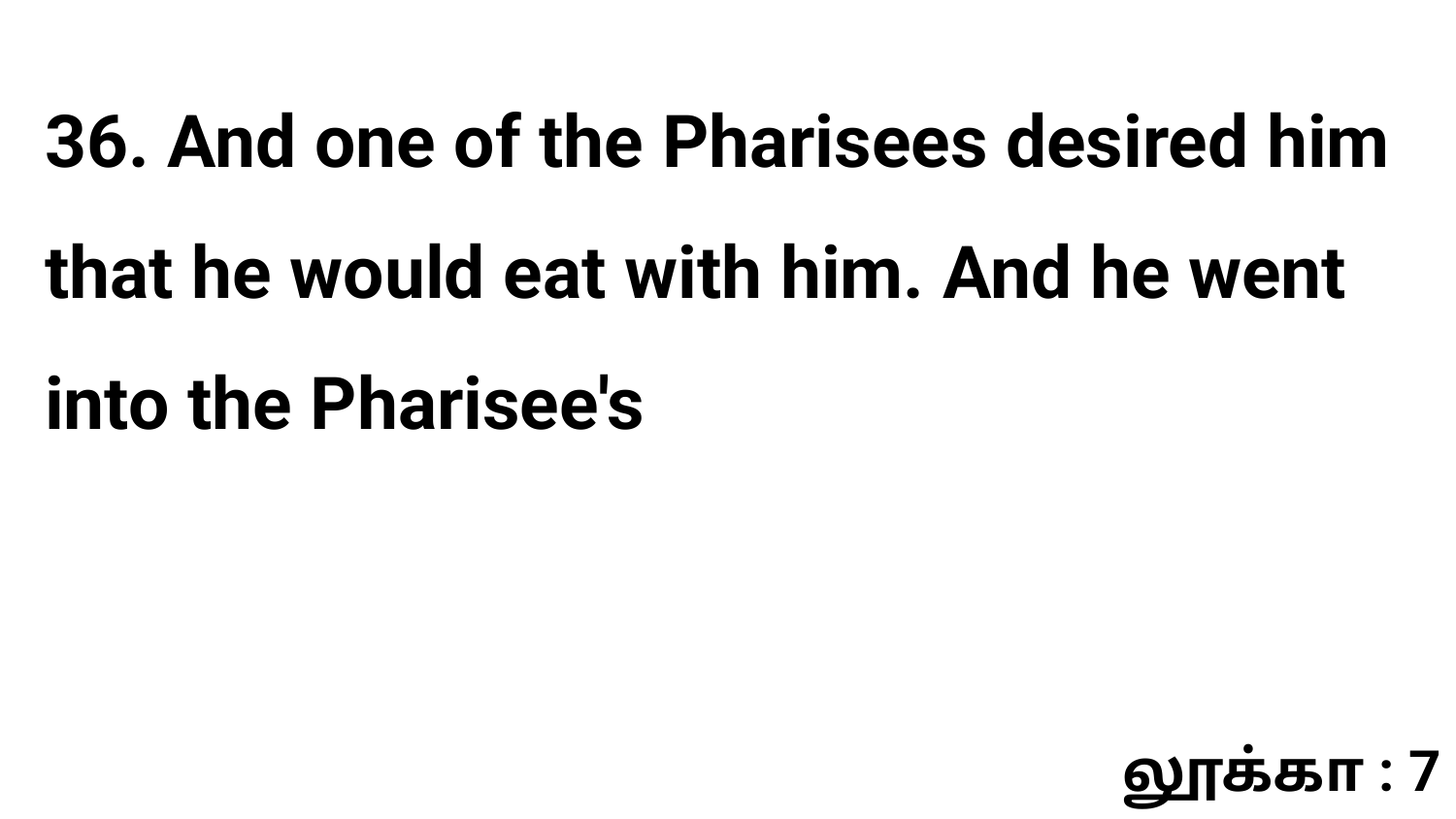

36. And one of the Pharisees desired him that he would eat with him. And he went into the Pharisee's
லூக்கா : 7